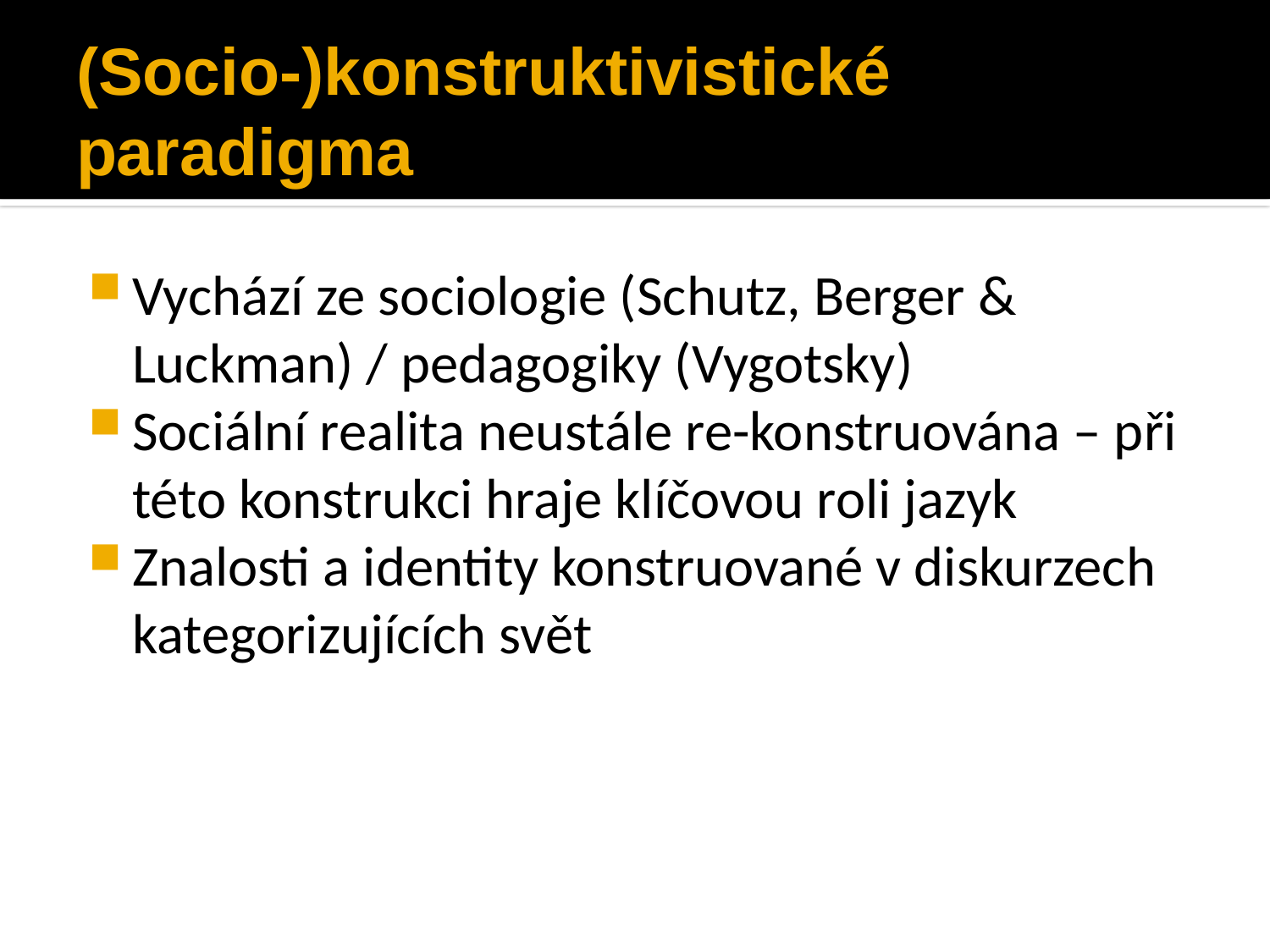

# (Socio-)konstruktivistické paradigma
Vychází ze sociologie (Schutz, Berger & Luckman) / pedagogiky (Vygotsky)
Sociální realita neustále re-konstruována – při této konstrukci hraje klíčovou roli jazyk
Znalosti a identity konstruované v diskurzech kategorizujících svět